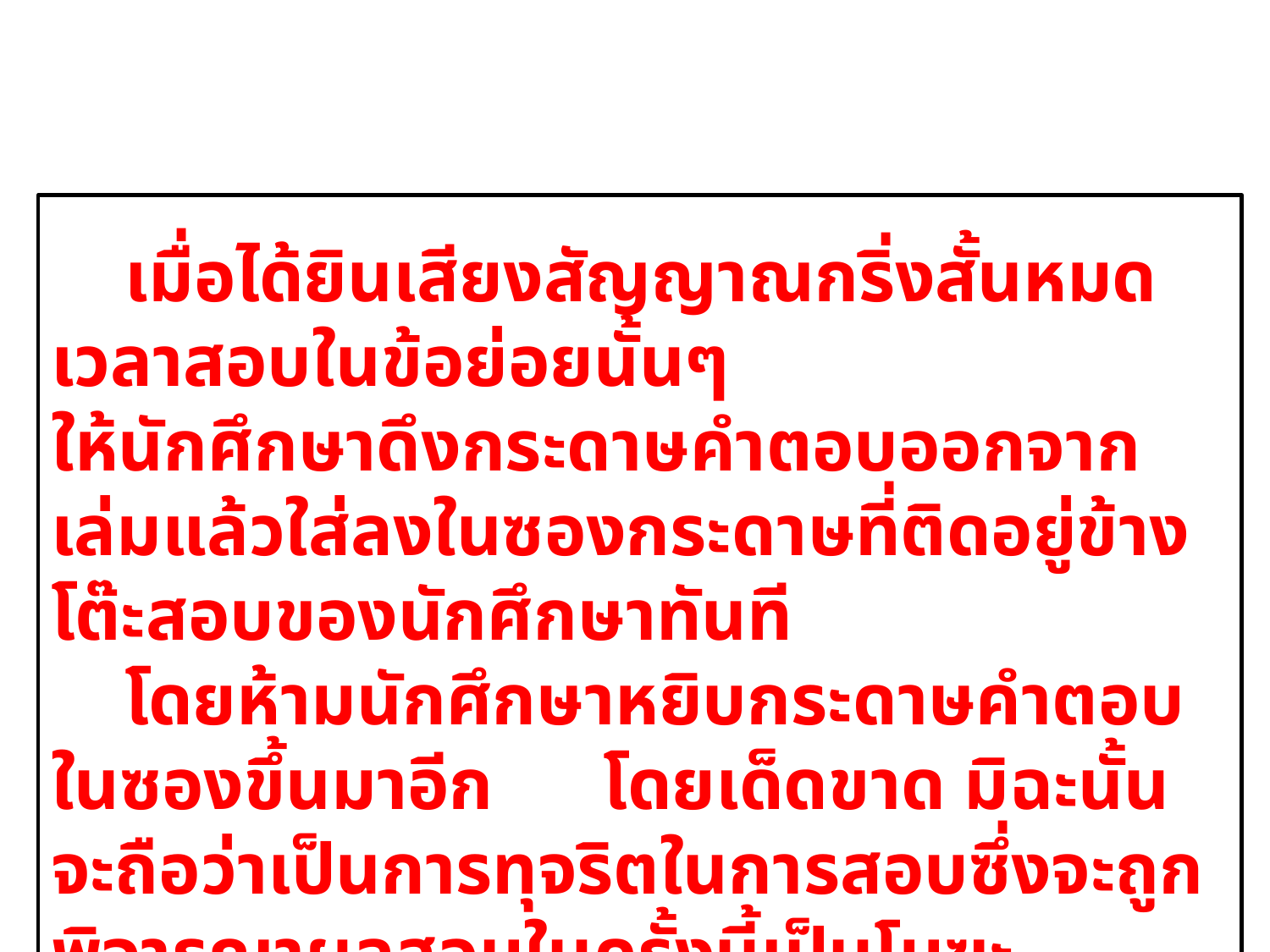

เมื่อได้ยินเสียงสัญญาณกริ่งสั้นหมดเวลาสอบในข้อย่อยนั้นๆ
ให้นักศึกษาดึงกระดาษคำตอบออกจากเล่มแล้วใส่ลงในซองกระดาษที่ติดอยู่ข้างโต๊ะสอบของนักศึกษาทันที
    โดยห้ามนักศึกษาหยิบกระดาษคำตอบในซองขึ้นมาอีก      โดยเด็ดขาด มิฉะนั้นจะถือว่าเป็นการทุจริตในการสอบซึ่งจะถูกพิจารณาผลสอบในครั้งนี้เป็นโมฆะ